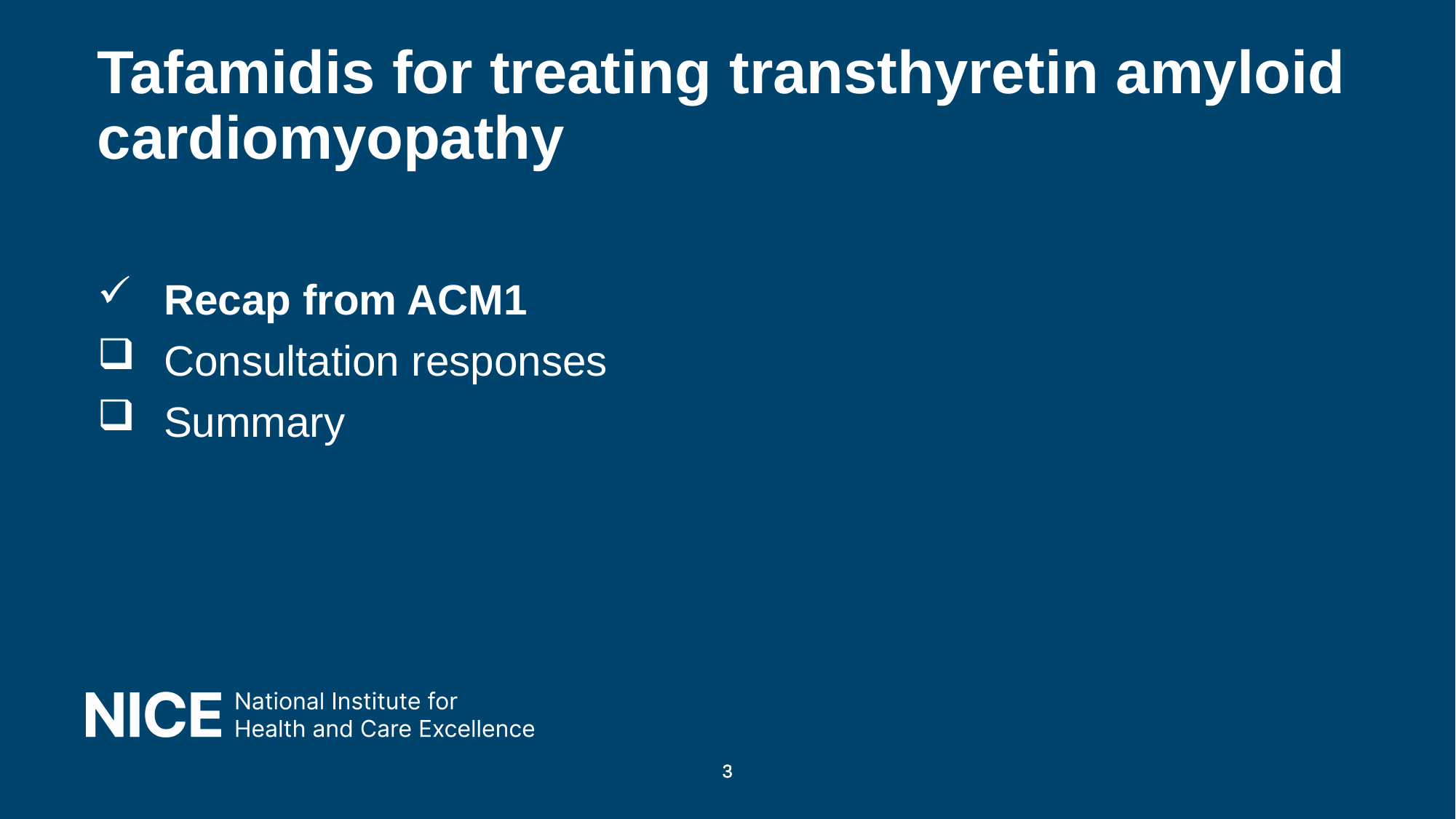

# Tafamidis for treating transthyretin amyloid cardiomyopathy
 Recap from ACM1
 Consultation responses
 Summary